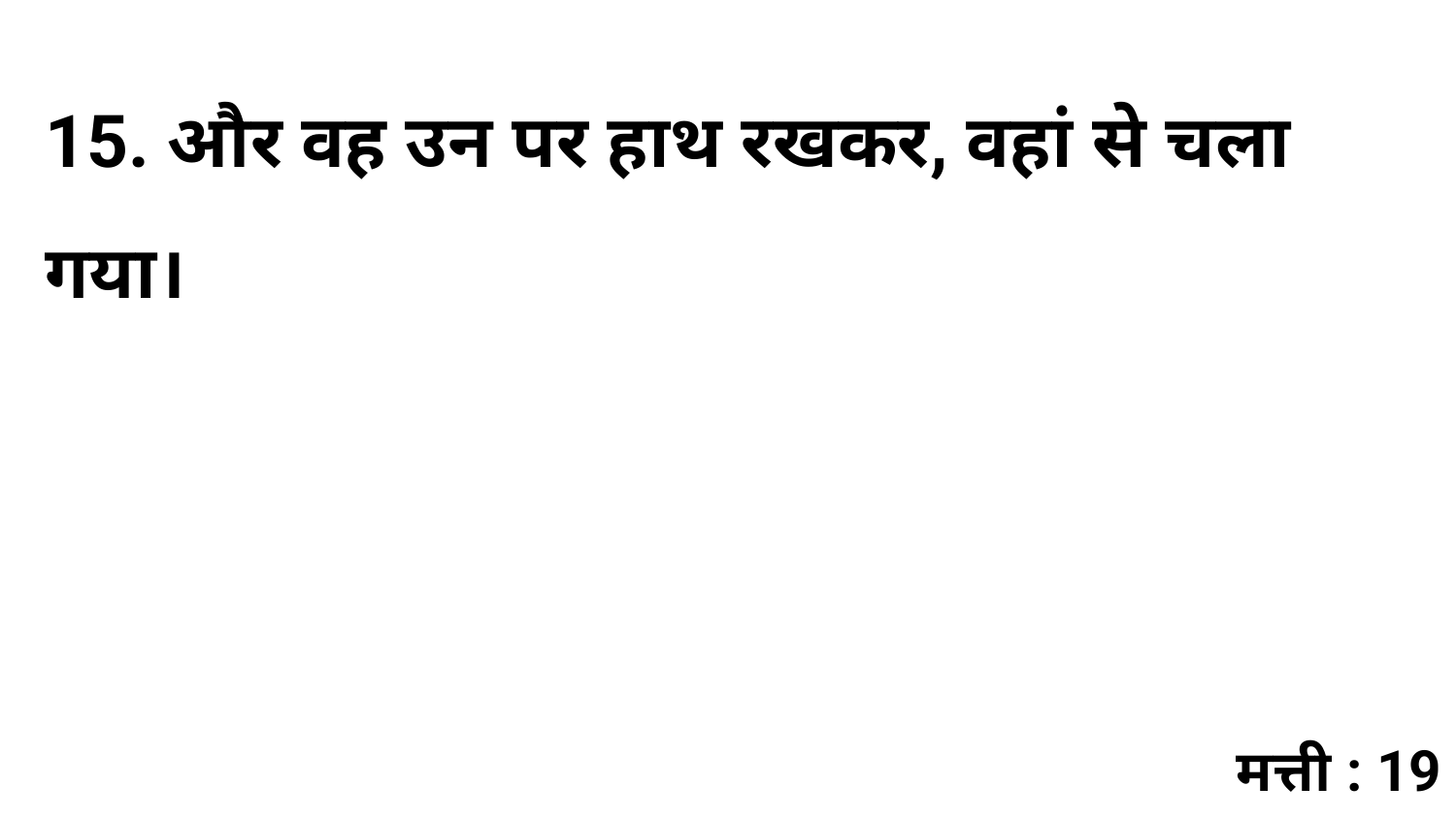

15. और वह उन पर हाथ रखकर, वहां से चला गया।
मत्ती : 19